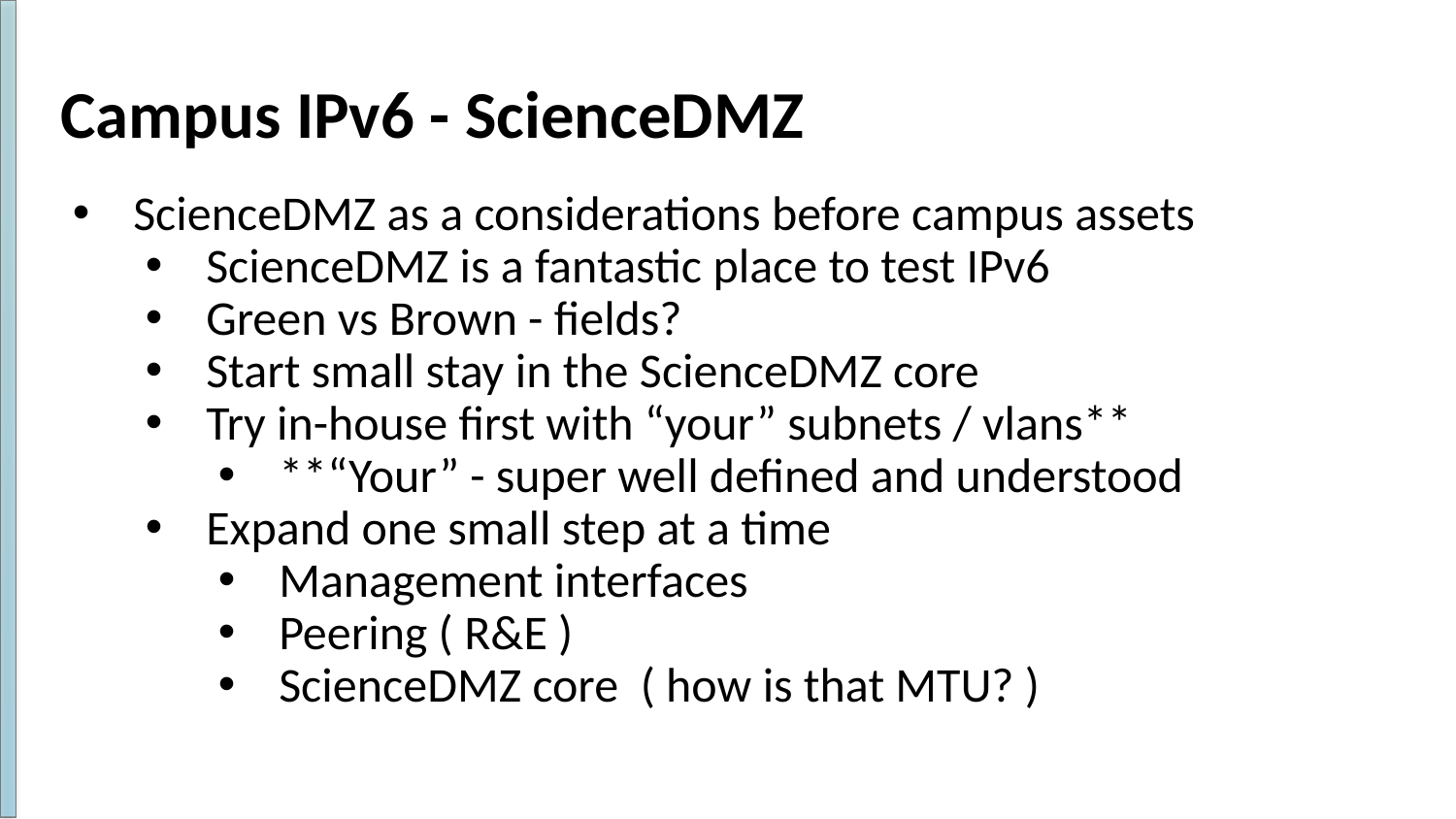

# Campus IPv6 - ScienceDMZ
ScienceDMZ as a considerations before campus assets
ScienceDMZ is a fantastic place to test IPv6
Green vs Brown - fields?
Start small stay in the ScienceDMZ core
Try in-house first with “your” subnets / vlans**
**“Your” - super well defined and understood
Expand one small step at a time
Management interfaces
Peering ( R&E )
ScienceDMZ core  ( how is that MTU? )